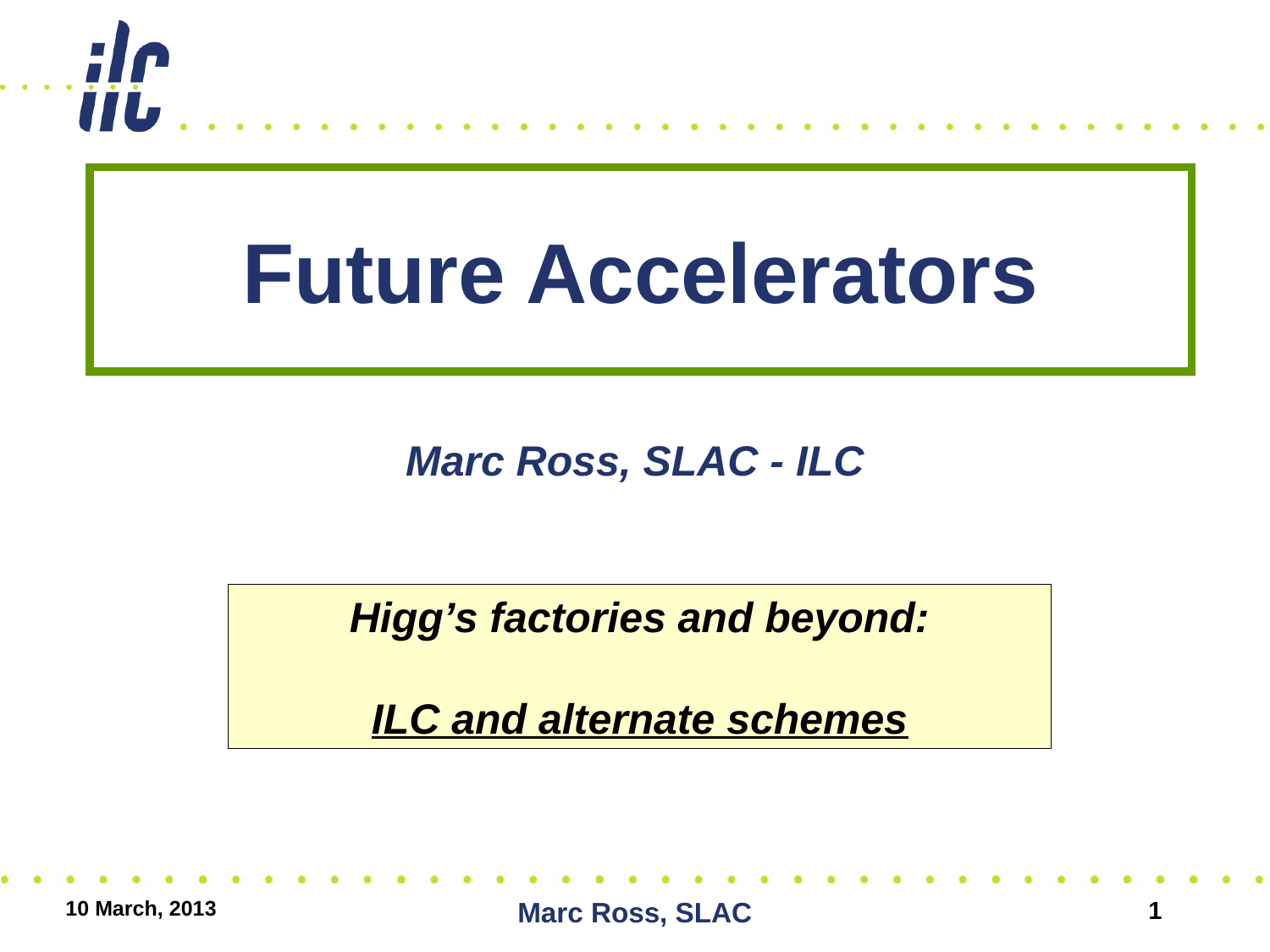

# Future Accelerators
Marc Ross, SLAC - ILC

Higg’s factories and beyond:

ILC and alternate schemes
10 March, 2013
Marc Ross, SLAC
1